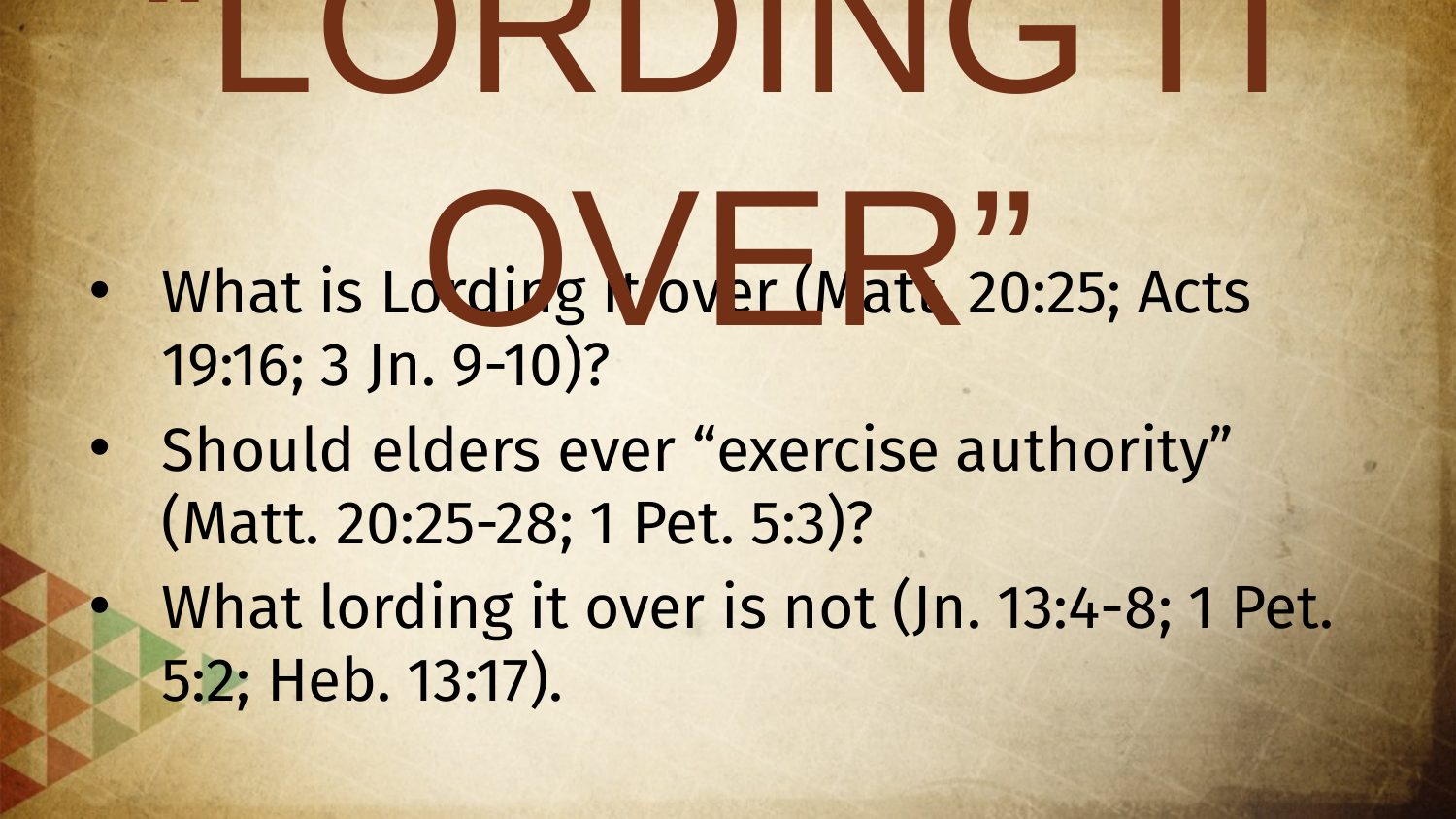

# “LORDING IT OVER”
What is Lording it over (Matt. 20:25; Acts 19:16; 3 Jn. 9-10)?
Should elders ever “exercise authority” (Matt. 20:25-28; 1 Pet. 5:3)?
What lording it over is not (Jn. 13:4-8; 1 Pet. 5:2; Heb. 13:17).